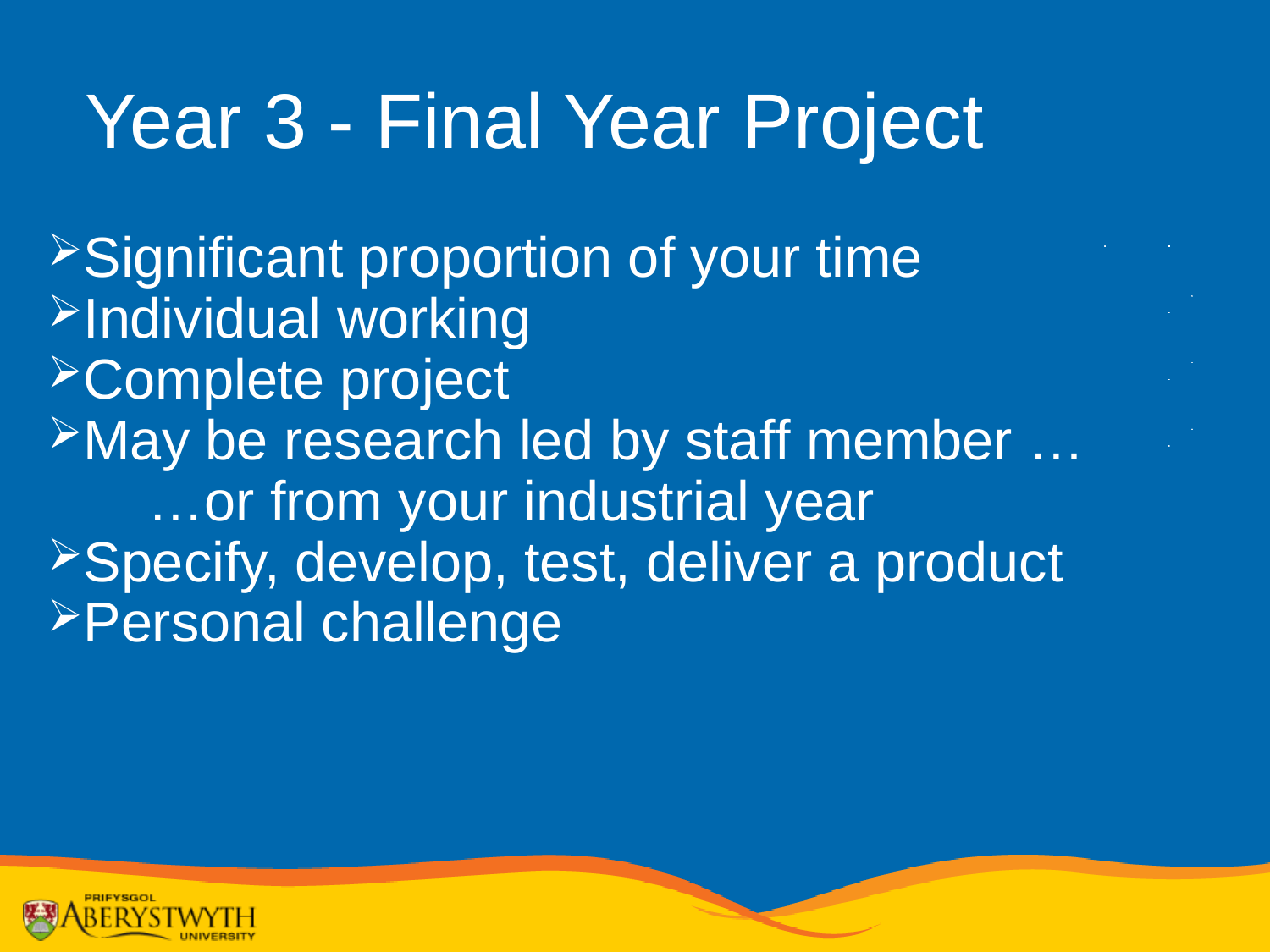

Year 3 - Final Year Project
Significant proportion of your time
Individual working
Complete project
May be research led by staff member …
	…or from your industrial year
Specify, develop, test, deliver a product
Personal challenge